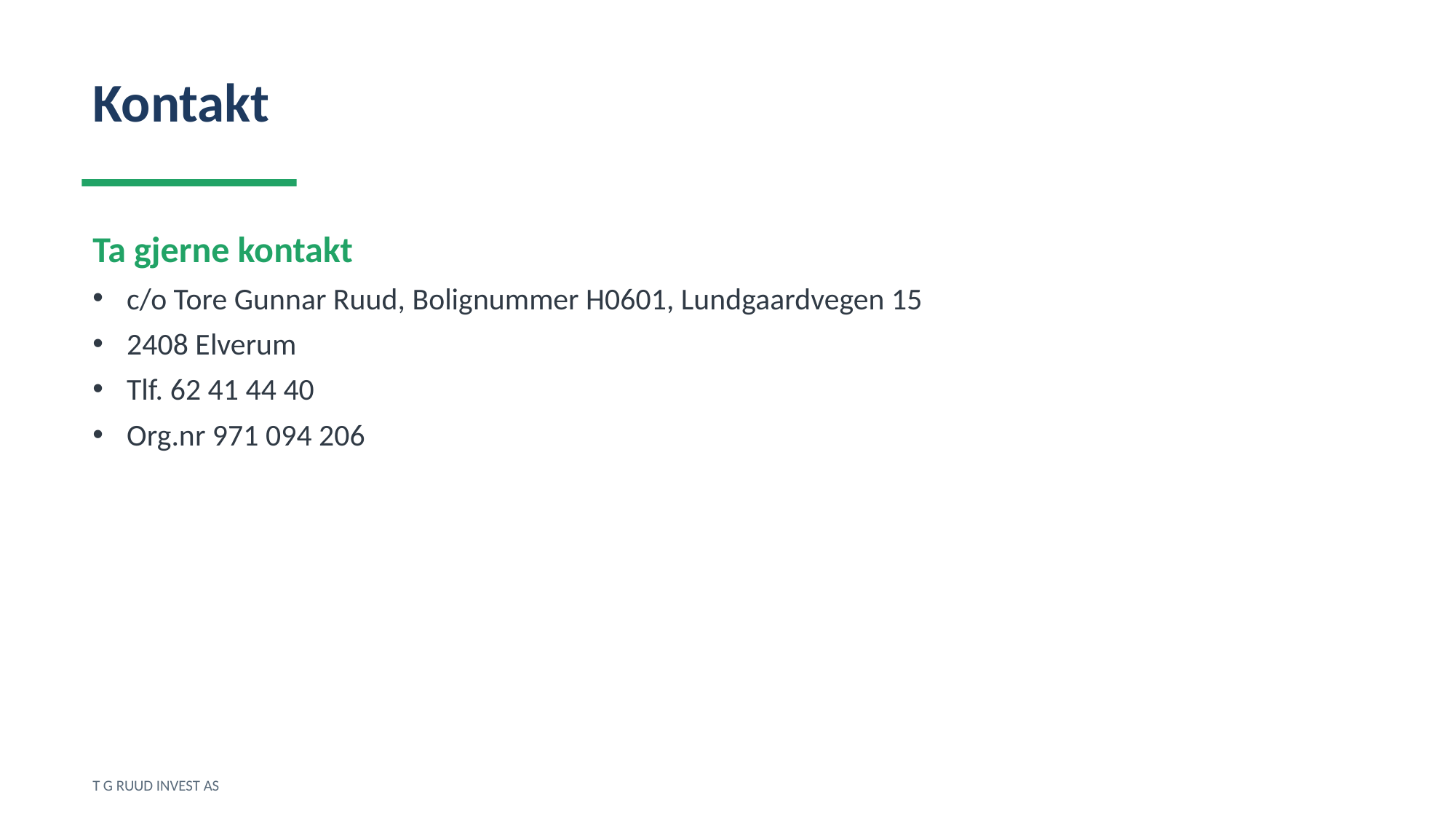

Kontakt

Ta gjerne kontakt
c/o Tore Gunnar Ruud, Bolignummer H0601, Lundgaardvegen 15
2408 Elverum
Tlf. 62 41 44 40
Org.nr 971 094 206
T G RUUD INVEST AS